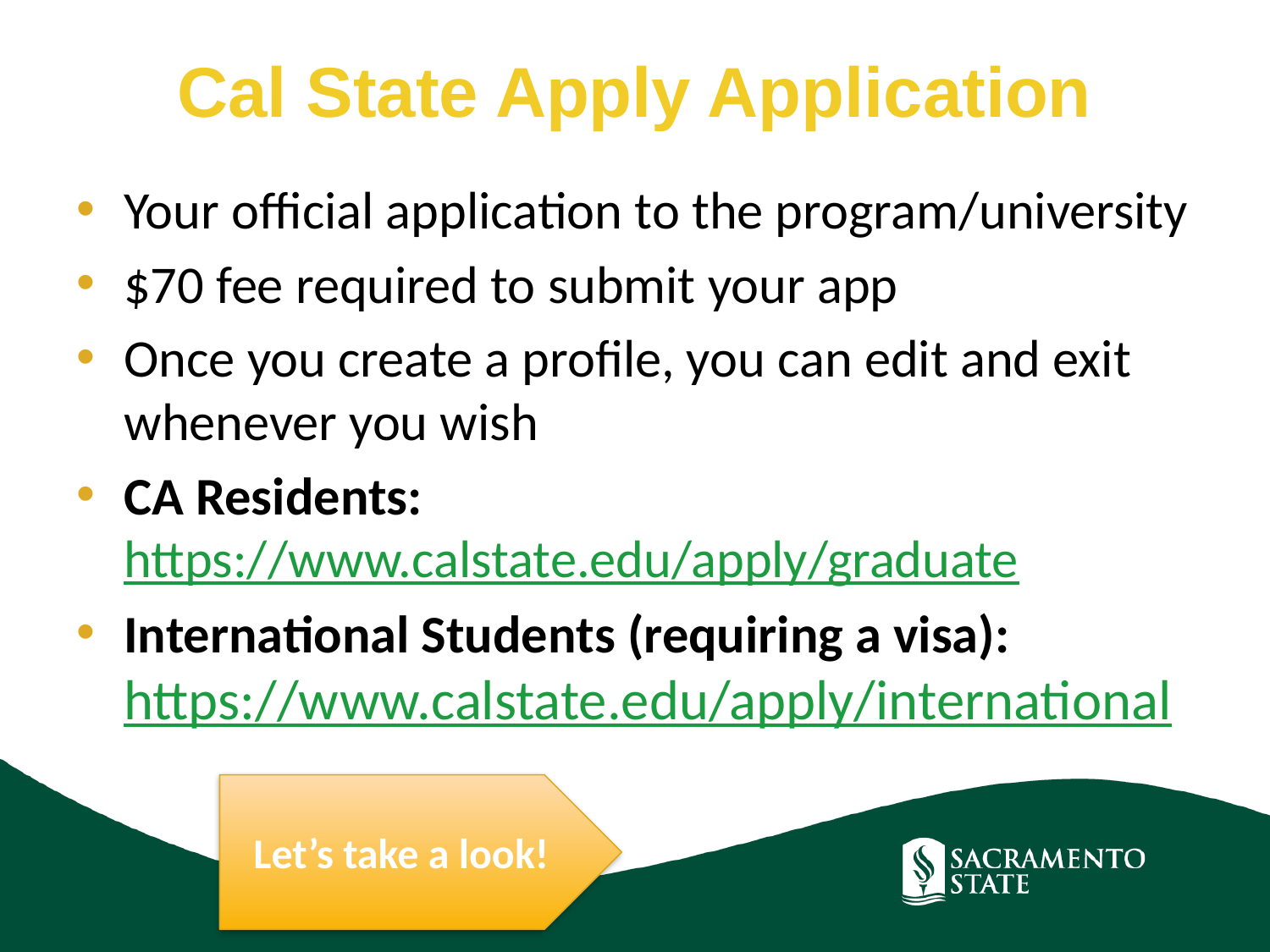

Cal State Apply Application

Your official application to the program/university
$70 fee required to submit your app
Once you create a profile, you can edit and exit whenever you wish
CA Residents: https://www.calstate.edu/apply/graduate
International Students (requiring a visa): https://www.calstate.edu/apply/international

Let’s take a look!